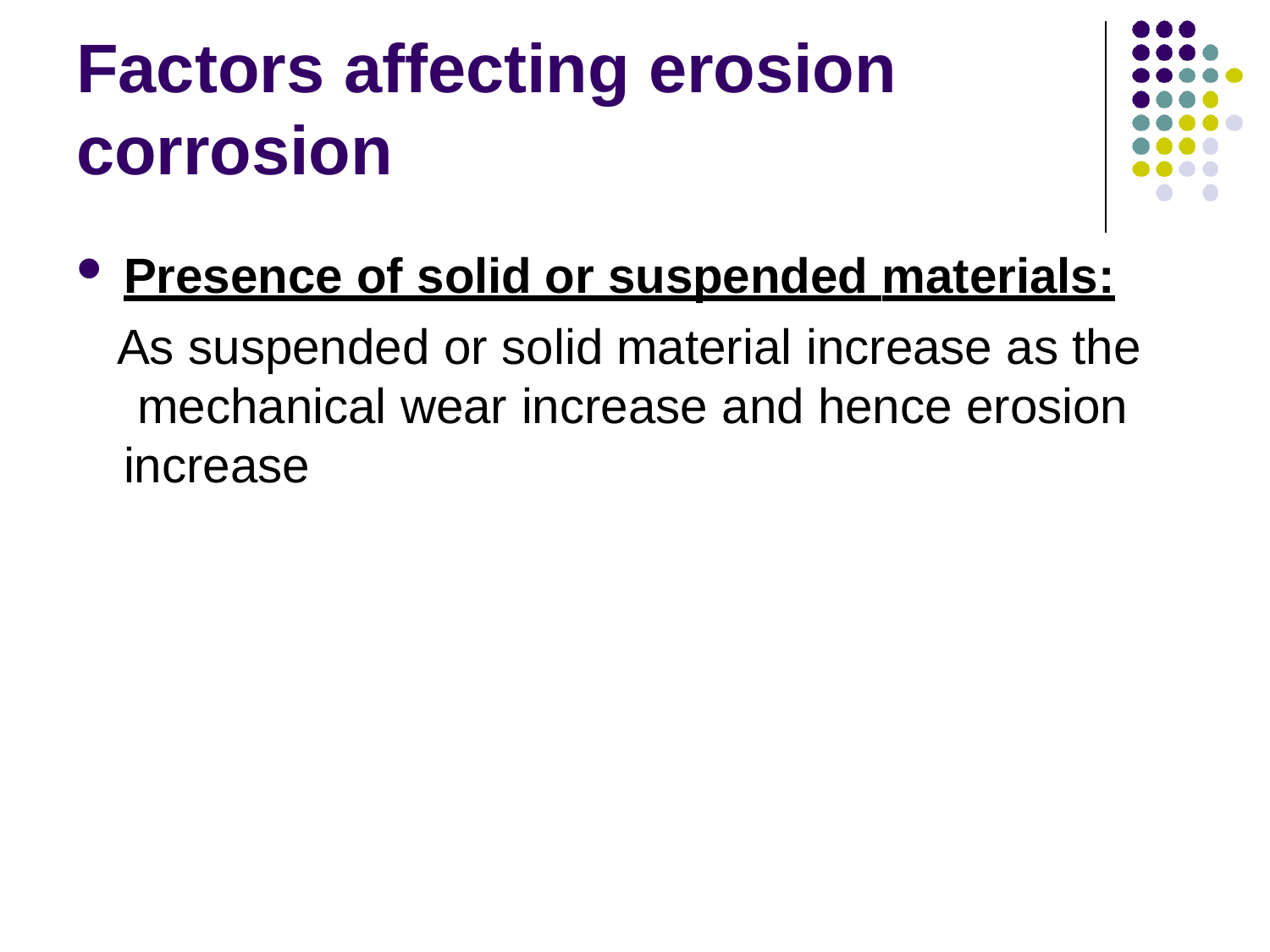

# Factors affecting erosion  corrosion
Presence of solid or suspended materials:
As suspended or solid material increase as the  mechanical wear increase and hence erosion  increase